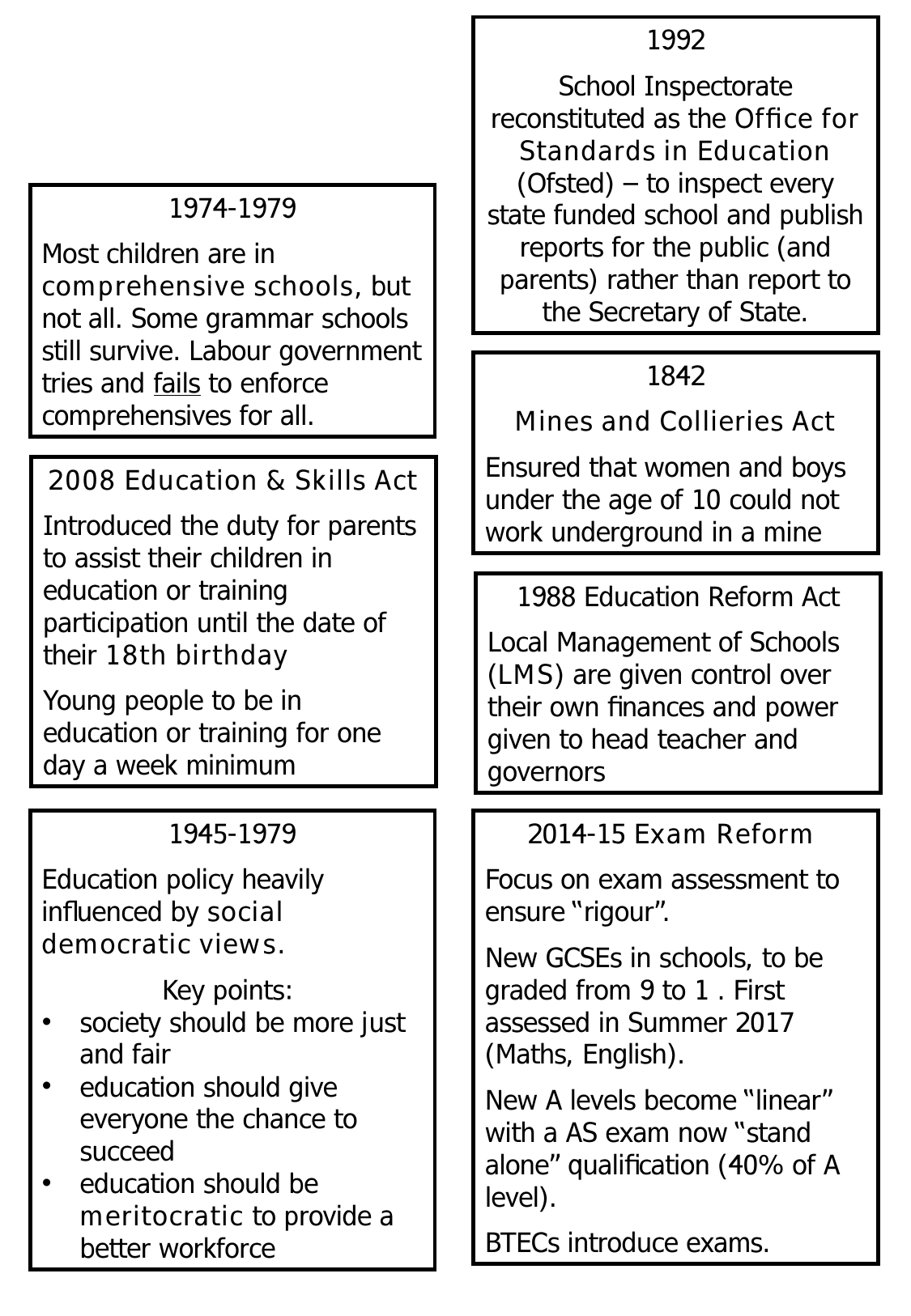

1992
School Inspectorate reconstituted as the Office for Standards in Education (Ofsted) – to inspect every state funded school and publish reports for the public (and parents) rather than report to the Secretary of State.
1974-1979
Most children are in comprehensive schools, but not all. Some grammar schools still survive. Labour government tries and fails to enforce comprehensives for all.
1842
Mines and Collieries Act
Ensured that women and boys under the age of 10 could not work underground in a mine
2008 Education & Skills Act
Introduced the duty for parents to assist their children in education or training participation until the date of their 18th birthday
Young people to be in education or training for one day a week minimum
1988 Education Reform Act
Local Management of Schools (LMS) are given control over their own finances and power given to head teacher and governors
1945-1979
Education policy heavily influenced by social democratic views.
Key points:
society should be more just and fair
education should give everyone the chance to succeed
education should be meritocratic to provide a better workforce
2014-15 Exam Reform
Focus on exam assessment to ensure “rigour”.
New GCSEs in schools, to be graded from 9 to 1 . First assessed in Summer 2017 (Maths, English).
New A levels become “linear” with a AS exam now “stand alone” qualification (40% of A level).
BTECs introduce exams.